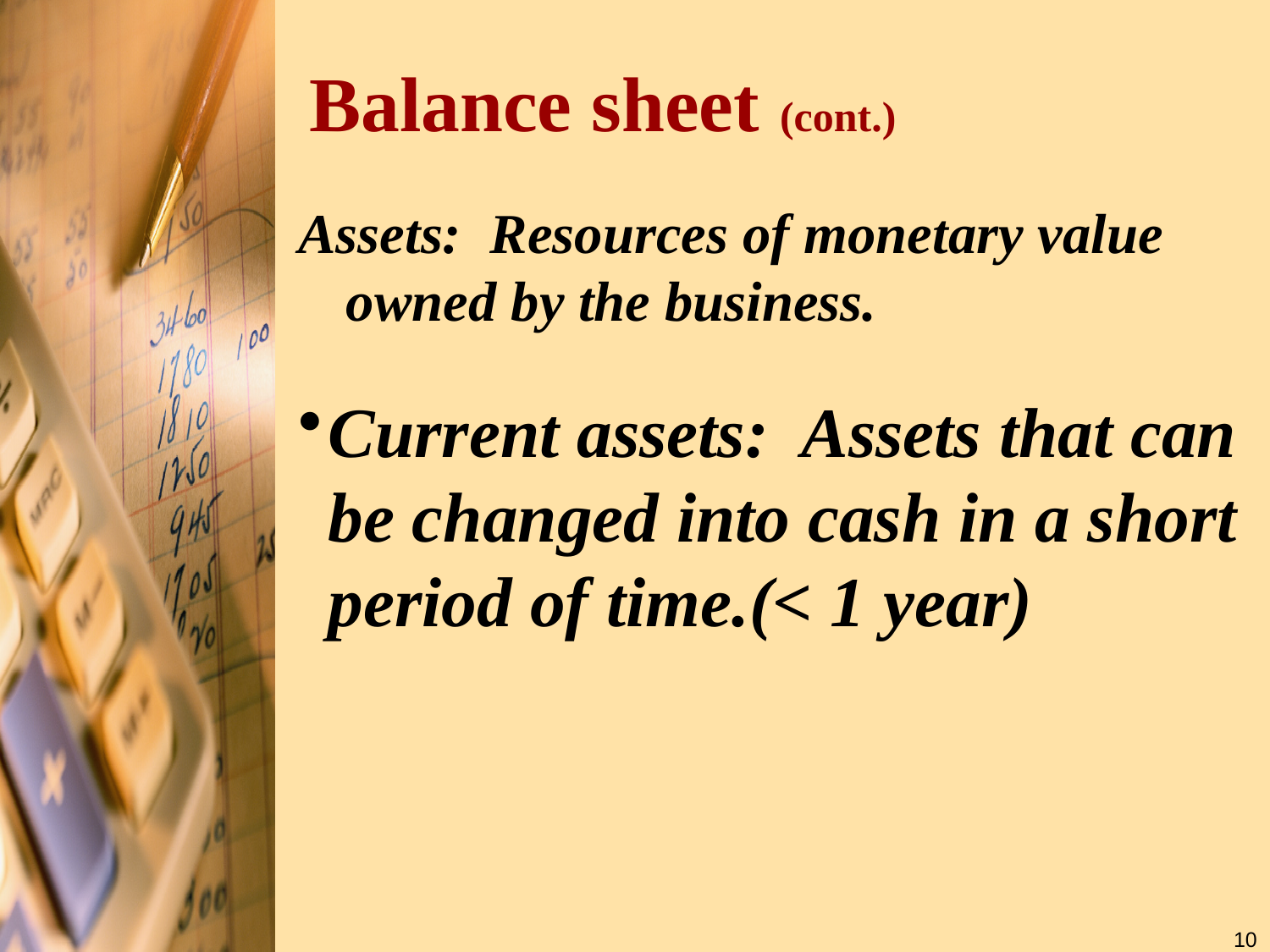

# Balance sheet (cont.)
Assets:  Resources of monetary value owned by the business.
Current assets:  Assets that can be changed into cash in a short period of time.(< 1 year)

10